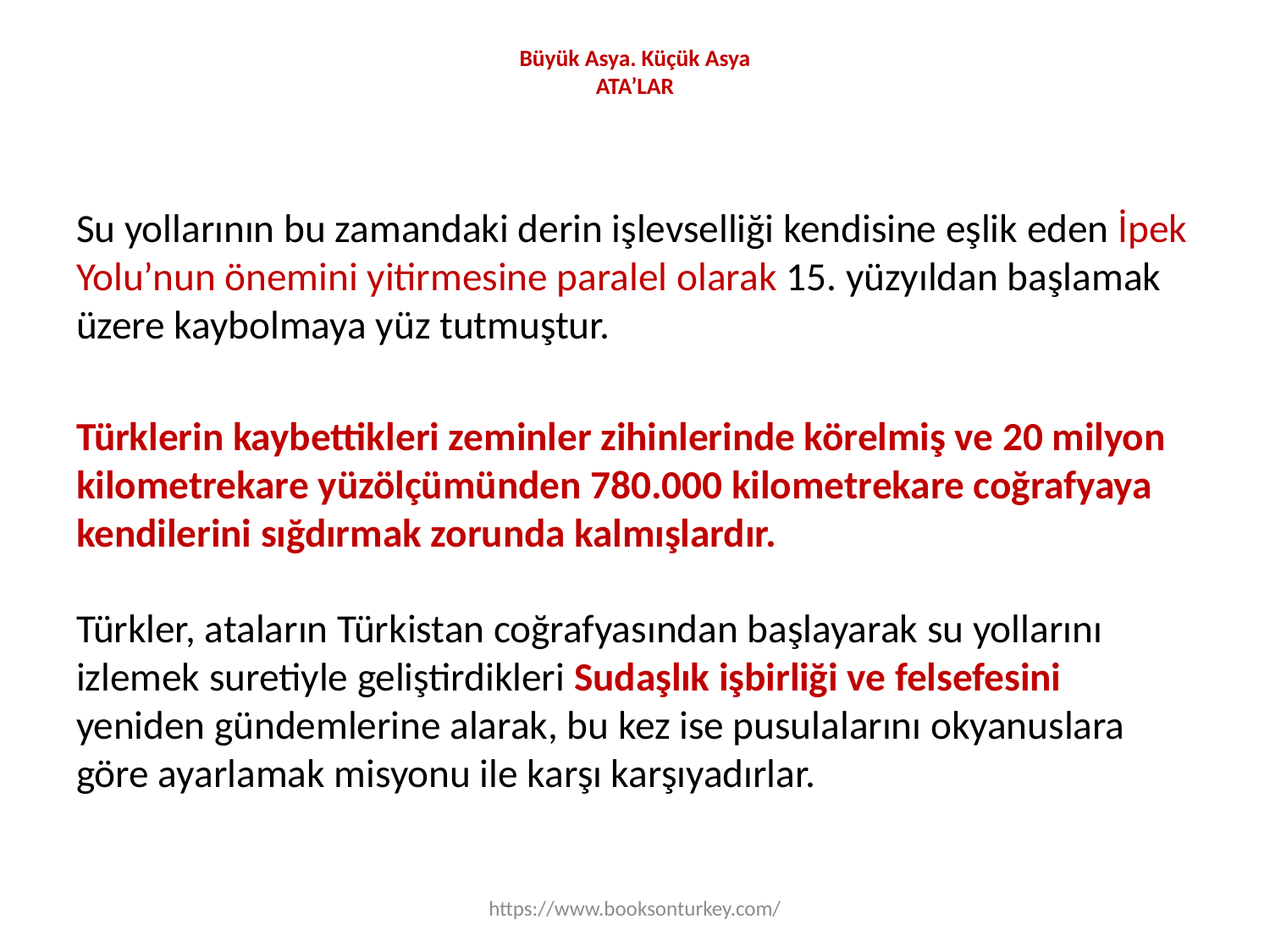

# Büyük Asya. Küçük Asya ATA’LAR
Su yollarının bu zamandaki derin işlevselliği kendisine eşlik eden İpek Yolu’nun önemini yitirmesine paralel olarak 15. yüzyıldan başlamak üzere kaybolmaya yüz tutmuştur.

Türklerin kaybettikleri zeminler zihinlerinde körelmiş ve 20 milyon kilometrekare yüzölçümünden 780.000 kilometrekare coğrafyaya kendilerini sığdırmak zorunda kalmışlardır.
Türkler, ataların Türkistan coğrafyasından başlayarak su yollarını izlemek suretiyle geliştirdikleri Sudaşlık işbirliği ve felsefesini yeniden gündemlerine alarak, bu kez ise pusulalarını okyanuslara göre ayarlamak misyonu ile karşı karşıyadırlar.
https://www.booksonturkey.com/